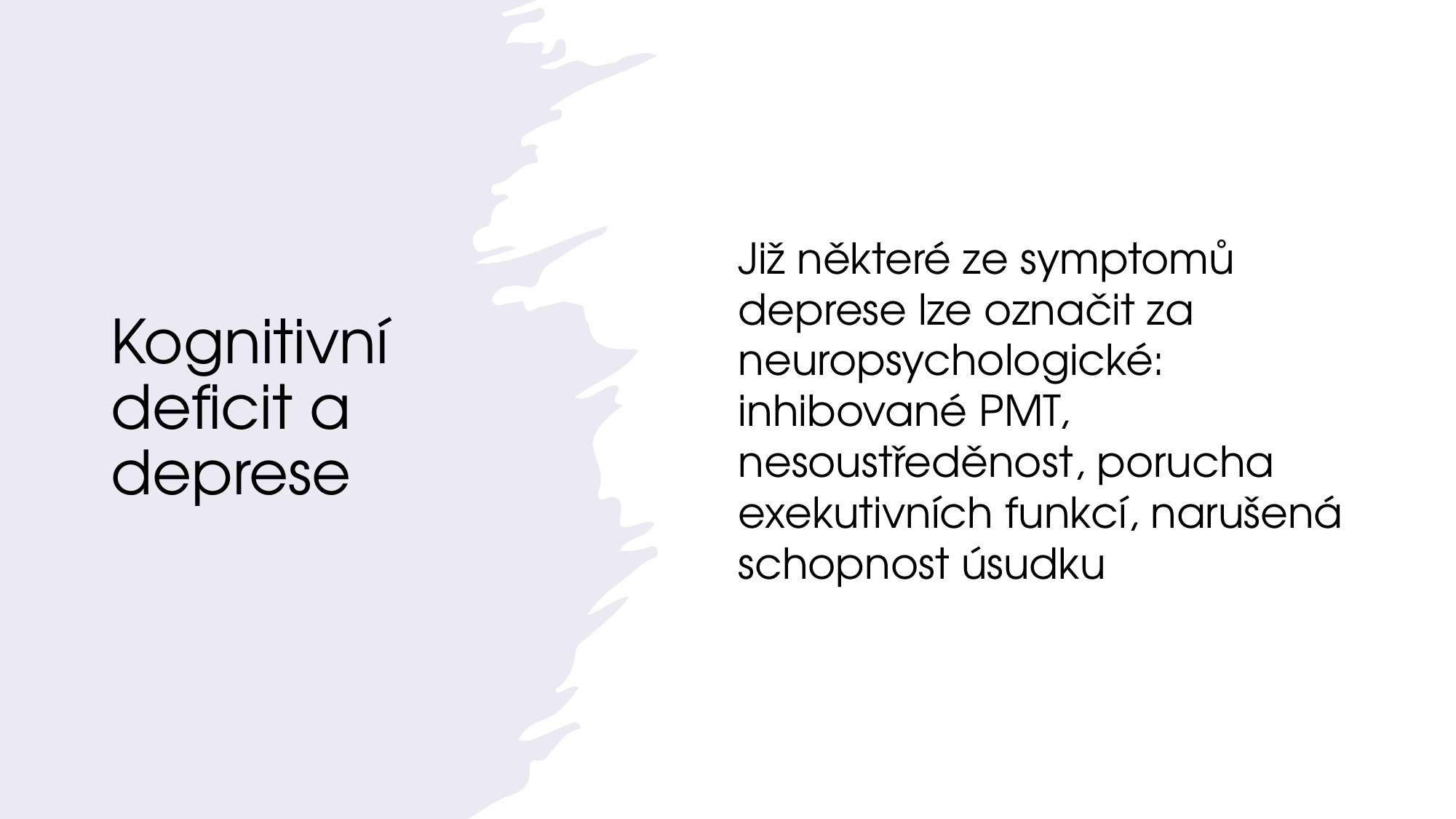

# Kognitivní deficit a deprese
Již některé ze symptomů deprese lze označit za neuropsychologické: inhibované PMT, nesoustředěnost, porucha exekutivních funkcí, narušená schopnost úsudku